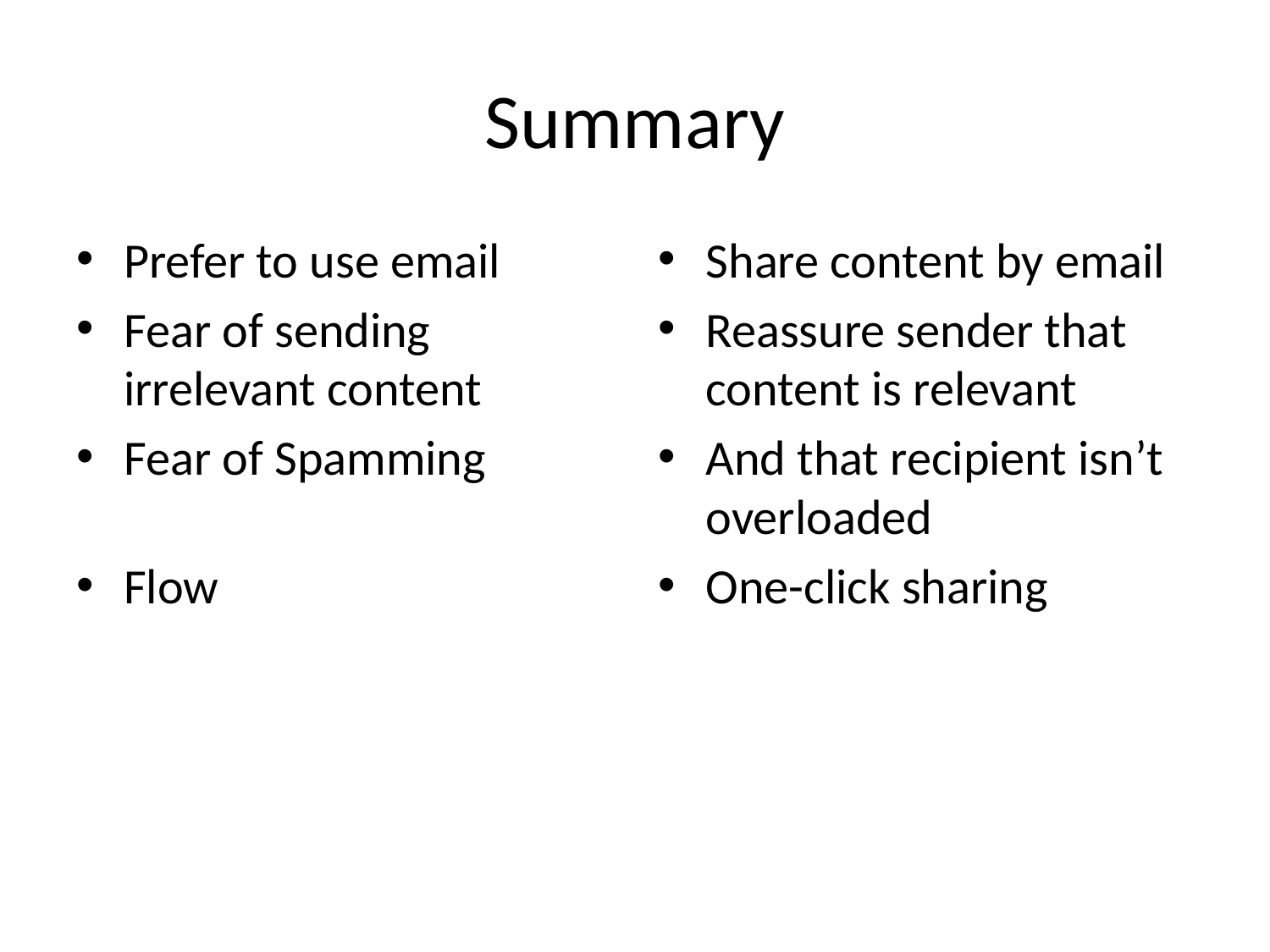

# Summary
Prefer to use email
Fear of sending irrelevant content
Fear of Spamming
Flow
Share content by email
Reassure sender that content is relevant
And that recipient isn’t overloaded
One-click sharing